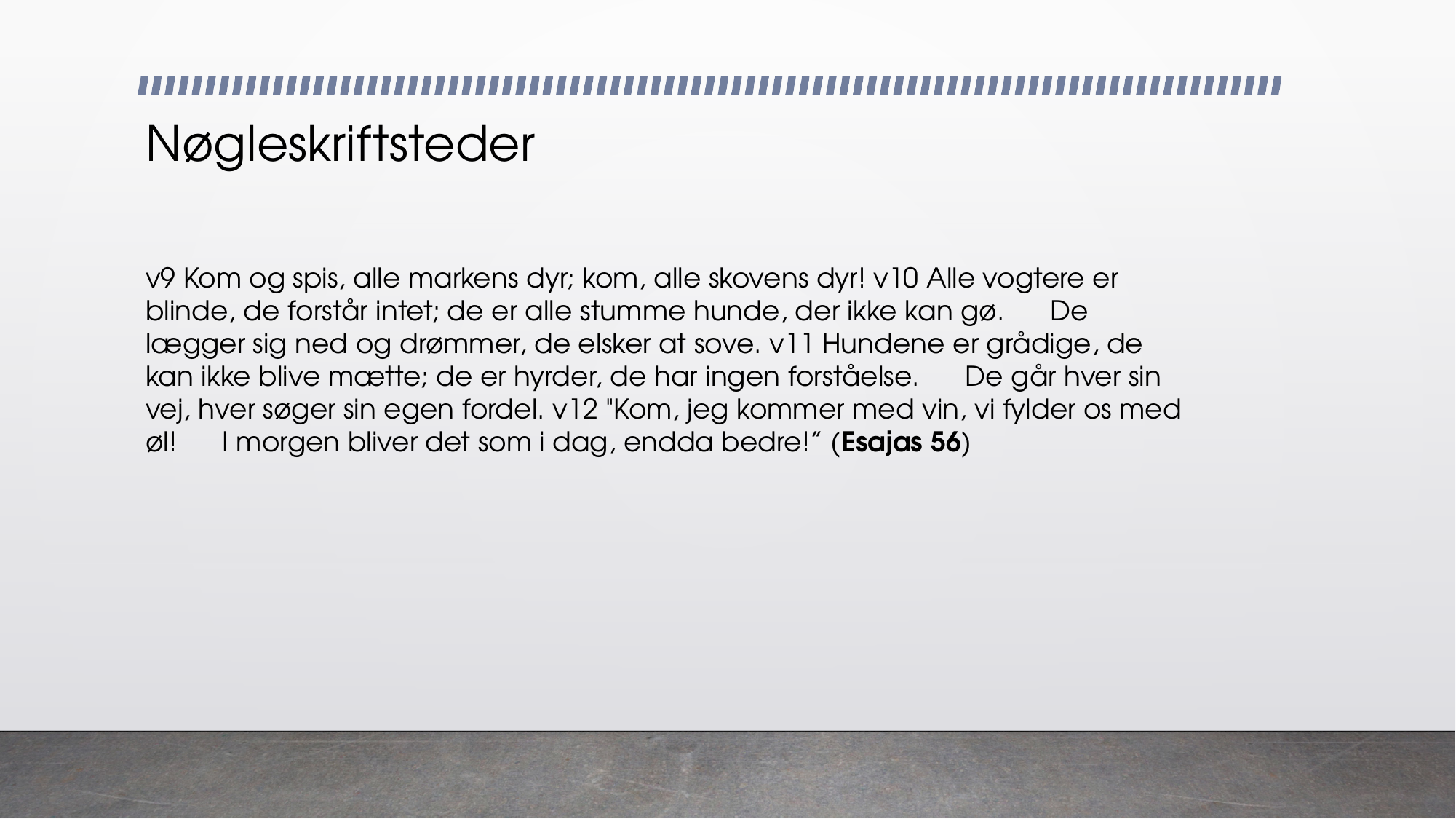

# Nøgleskriftsteder

v9 Kom og spis, alle markens dyr; kom, alle skovens dyr! v10 Alle vogtere er blinde, de forstår intet; de er alle stumme hunde, der ikke kan gø.      De lægger sig ned og drømmer, de elsker at sove. v11 Hundene er grådige, de kan ikke blive mætte; de er hyrder, de har ingen forståelse.      De går hver sin vej, hver søger sin egen fordel. v12 "Kom, jeg kommer med vin, vi fylder os med øl!      I morgen bliver det som i dag, endda bedre!” (Esajas 56)